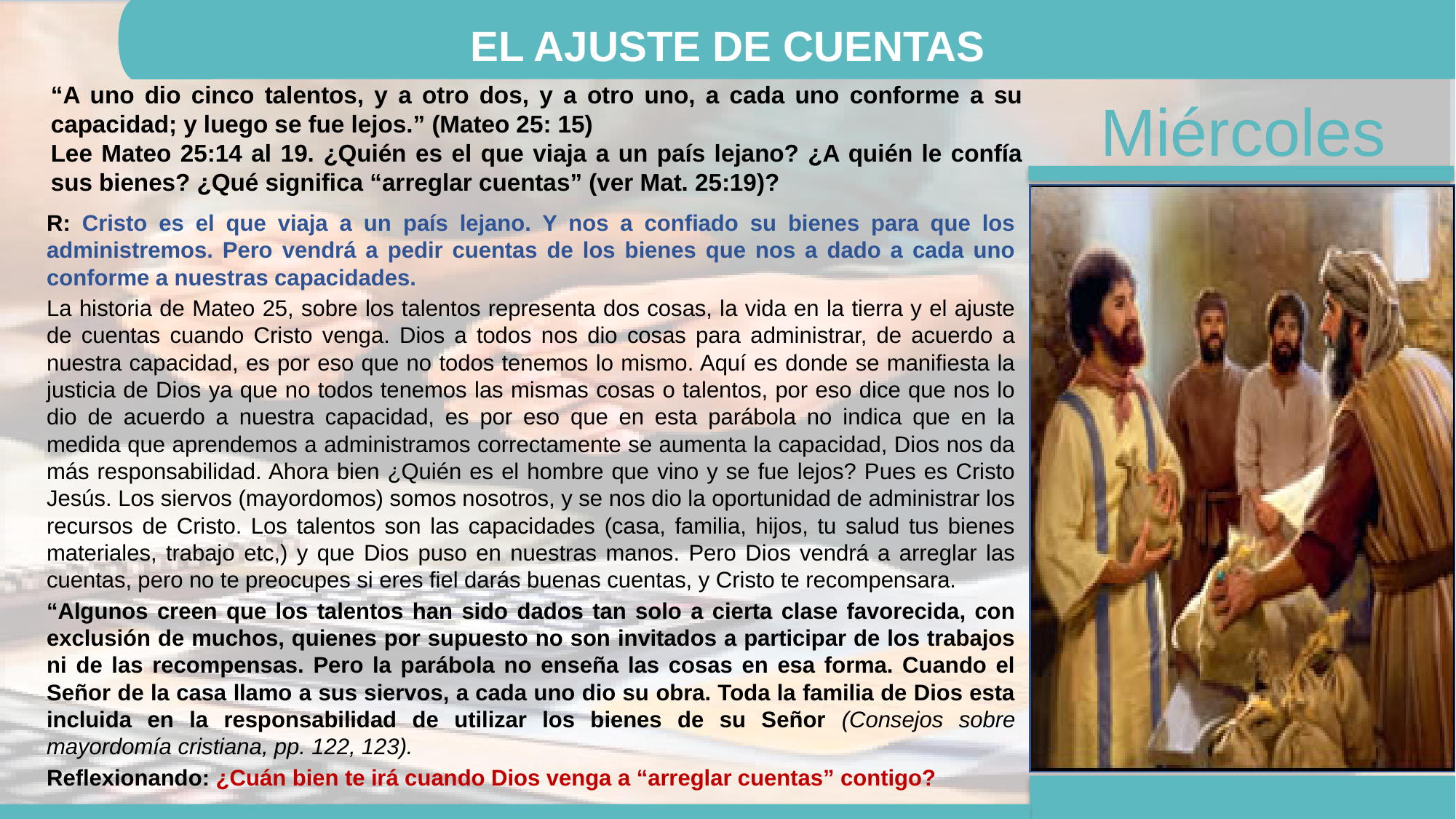

EL AJUSTE DE CUENTAS
“A uno dio cinco talentos, y a otro dos, y a otro uno, a cada uno conforme a su capacidad; y luego se fue lejos.” (Mateo 25: 15)
Lee Mateo 25:14 al 19. ¿Quién es el que viaja a un país lejano? ¿A quién le confía sus bienes? ¿Qué significa “arreglar cuentas” (ver Mat. 25:19)?

R: Cristo es el que viaja a un país lejano. Y nos a confiado su bienes para que los administremos. Pero vendrá a pedir cuentas de los bienes que nos a dado a cada uno conforme a nuestras capacidades.
La historia de Mateo 25, sobre los talentos representa dos cosas, la vida en la tierra y el ajuste de cuentas cuando Cristo venga. Dios a todos nos dio cosas para administrar, de acuerdo a nuestra capacidad, es por eso que no todos tenemos lo mismo. Aquí es donde se manifiesta la justicia de Dios ya que no todos tenemos las mismas cosas o talentos, por eso dice que nos lo dio de acuerdo a nuestra capacidad, es por eso que en esta parábola no indica que en la medida que aprendemos a administramos correctamente se aumenta la capacidad, Dios nos da más responsabilidad. Ahora bien ¿Quién es el hombre que vino y se fue lejos? Pues es Cristo Jesús. Los siervos (mayordomos) somos nosotros, y se nos dio la oportunidad de administrar los recursos de Cristo. Los talentos son las capacidades (casa, familia, hijos, tu salud tus bienes materiales, trabajo etc,) y que Dios puso en nuestras manos. Pero Dios vendrá a arreglar las cuentas, pero no te preocupes si eres fiel darás buenas cuentas, y Cristo te recompensara.
“Algunos creen que los talentos han sido dados tan solo a cierta clase favorecida, con exclusión de muchos, quienes por supuesto no son invitados a participar de los trabajos ni de las recompensas. Pero la parábola no enseña las cosas en esa forma. Cuando el Señor de la casa llamo a sus siervos, a cada uno dio su obra. Toda la familia de Dios esta incluida en la responsabilidad de utilizar los bienes de su Señor (Consejos sobre mayordomía cristiana, pp. 122, 123).
Reflexionando: ¿Cuán bien te irá cuando Dios venga a “arreglar cuentas” contigo?